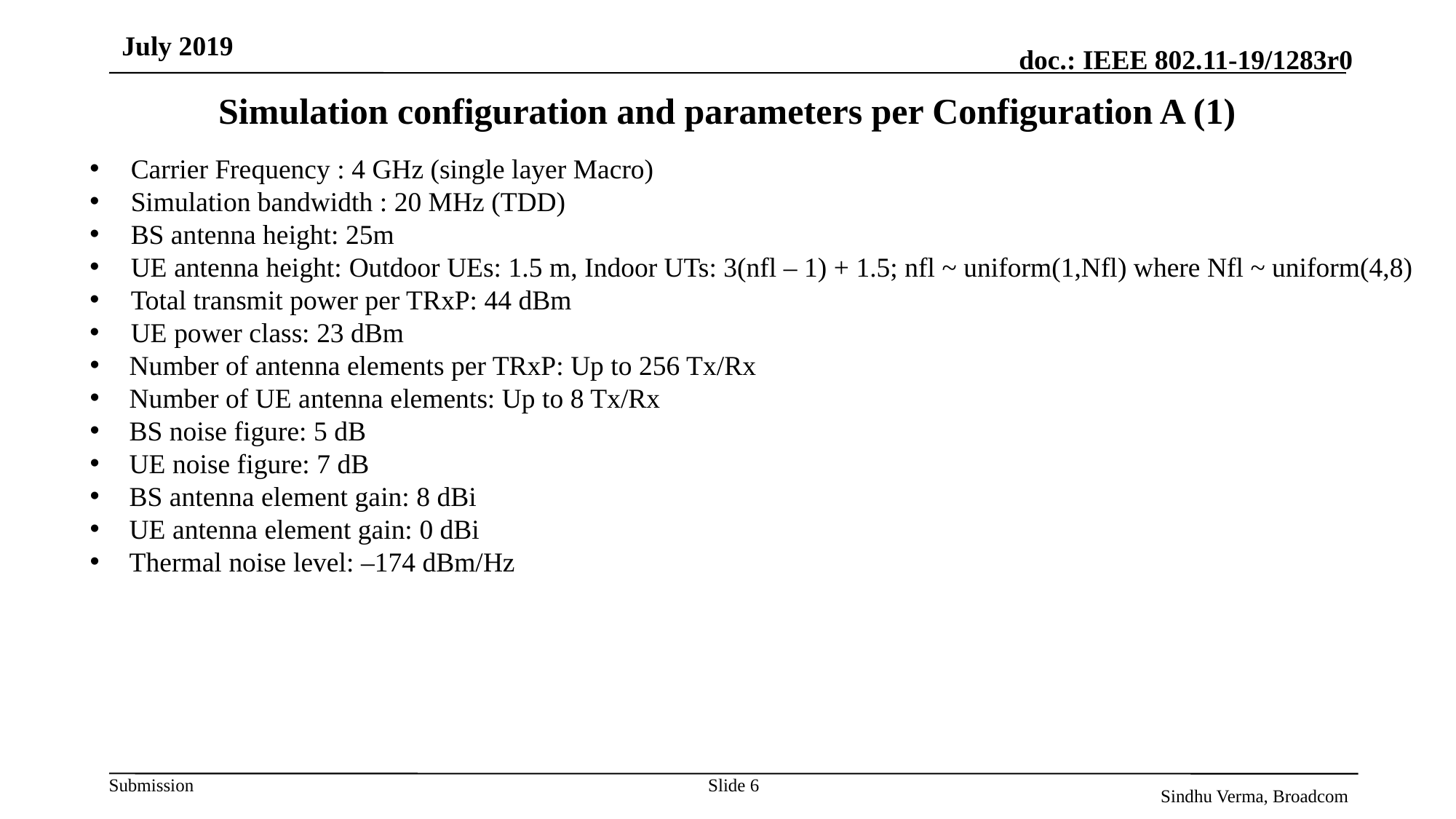

July 2019
# Simulation configuration and parameters per Configuration A (1)
Carrier Frequency : 4 GHz (single layer Macro)
Simulation bandwidth : 20 MHz (TDD)
BS antenna height: 25m
UE antenna height: Outdoor UEs: 1.5 m, Indoor UTs: 3(nfl – 1) + 1.5; nfl ~ uniform(1,Nfl) where Nfl ~ uniform(4,8)
Total transmit power per TRxP: 44 dBm
UE power class: 23 dBm
Number of antenna elements per TRxP: Up to 256 Tx/Rx
Number of UE antenna elements: Up to 8 Tx/Rx
BS noise figure: 5 dB
UE noise figure: 7 dB
BS antenna element gain: 8 dBi
UE antenna element gain: 0 dBi
Thermal noise level: ‒174 dBm/Hz

Slide 6
Sindhu Verma, Broadcom